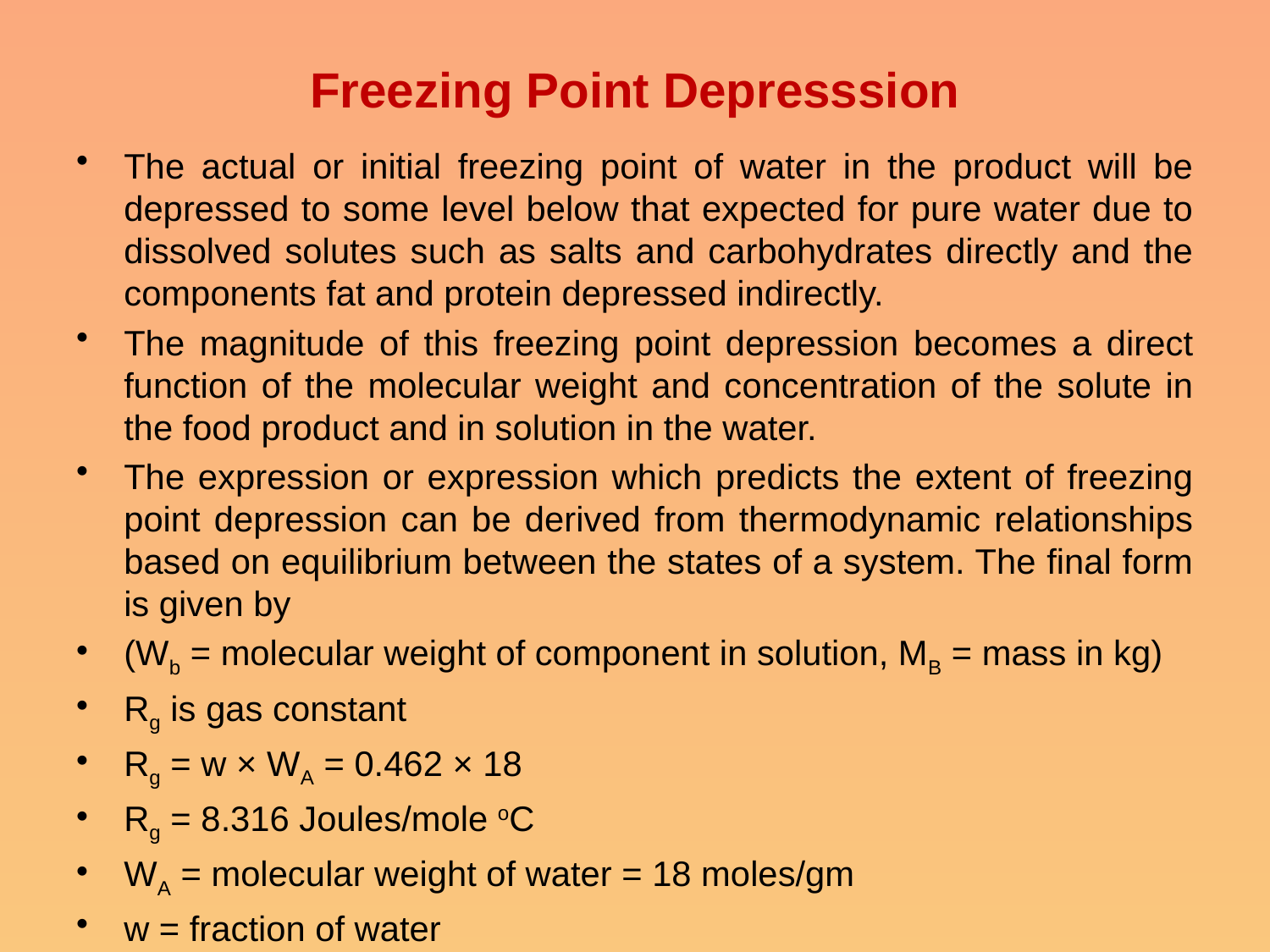

# Freezing Point Depresssion
The actual or initial freezing point of water in the product will be depressed to some level below that expected for pure water due to dissolved solutes such as salts and carbohydrates directly and the components fat and protein depressed indirectly.
The magnitude of this freezing point depression becomes a direct function of the molecular weight and concentration of the solute in the food product and in solution in the water.
The expression or expression which predicts the extent of freezing point depression can be derived from thermodynamic relationships based on equilibrium between the states of a system. The final form is given by
(Wb = molecular weight of component in solution, MB = mass in kg)
Rg is gas constant
Rg = w × WA = 0.462 × 18
Rg = 8.316 Joules/mole oC
WA = molecular weight of water = 18 moles/gm
w = fraction of water